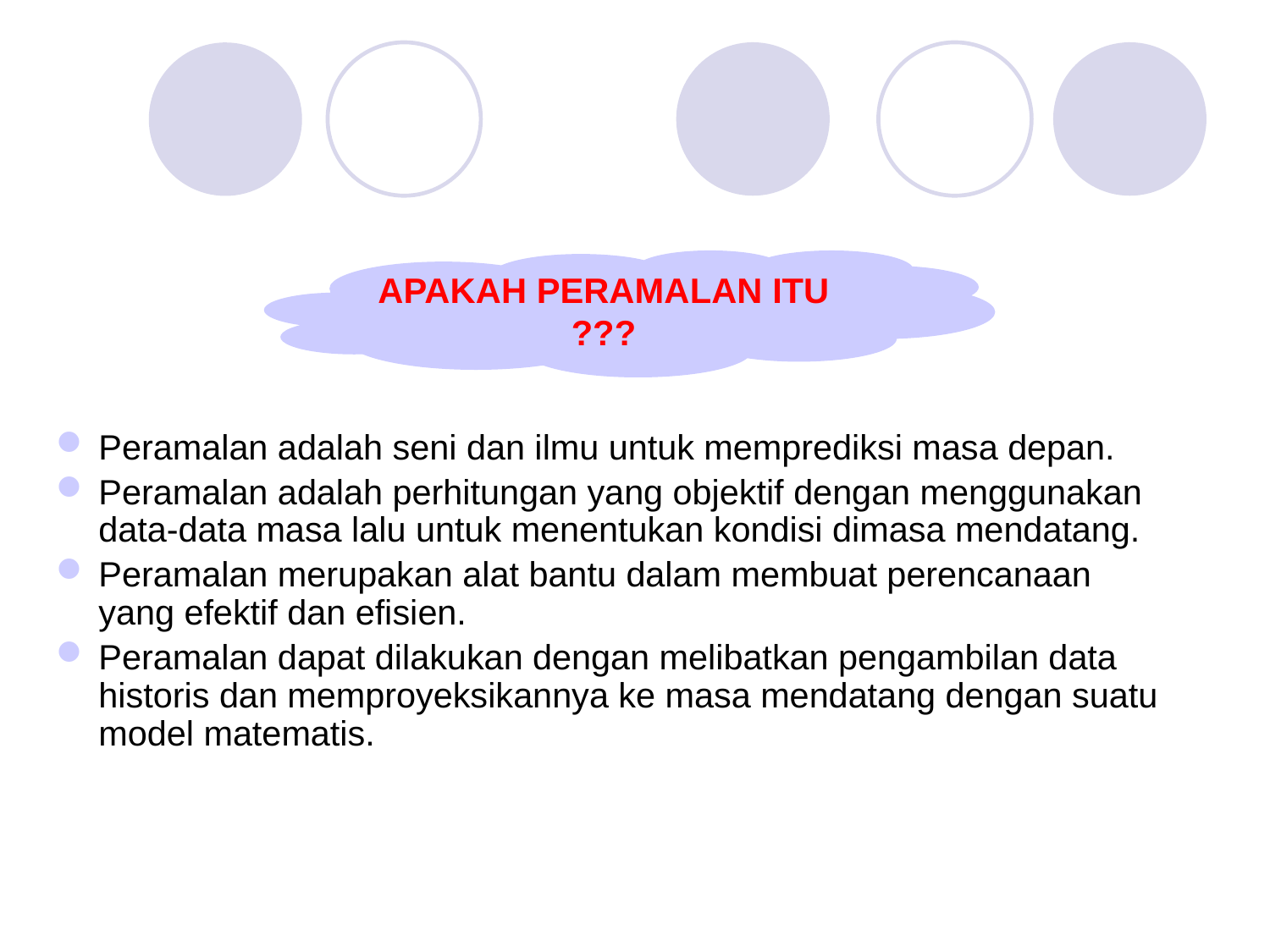

APAKAH PERAMALAN ITU ???
Peramalan adalah seni dan ilmu untuk memprediksi masa depan.
Peramalan adalah perhitungan yang objektif dengan menggunakan data-data masa lalu untuk menentukan kondisi dimasa mendatang.
Peramalan merupakan alat bantu dalam membuat perencanaan yang efektif dan efisien.
Peramalan dapat dilakukan dengan melibatkan pengambilan data historis dan memproyeksikannya ke masa mendatang dengan suatu model matematis.